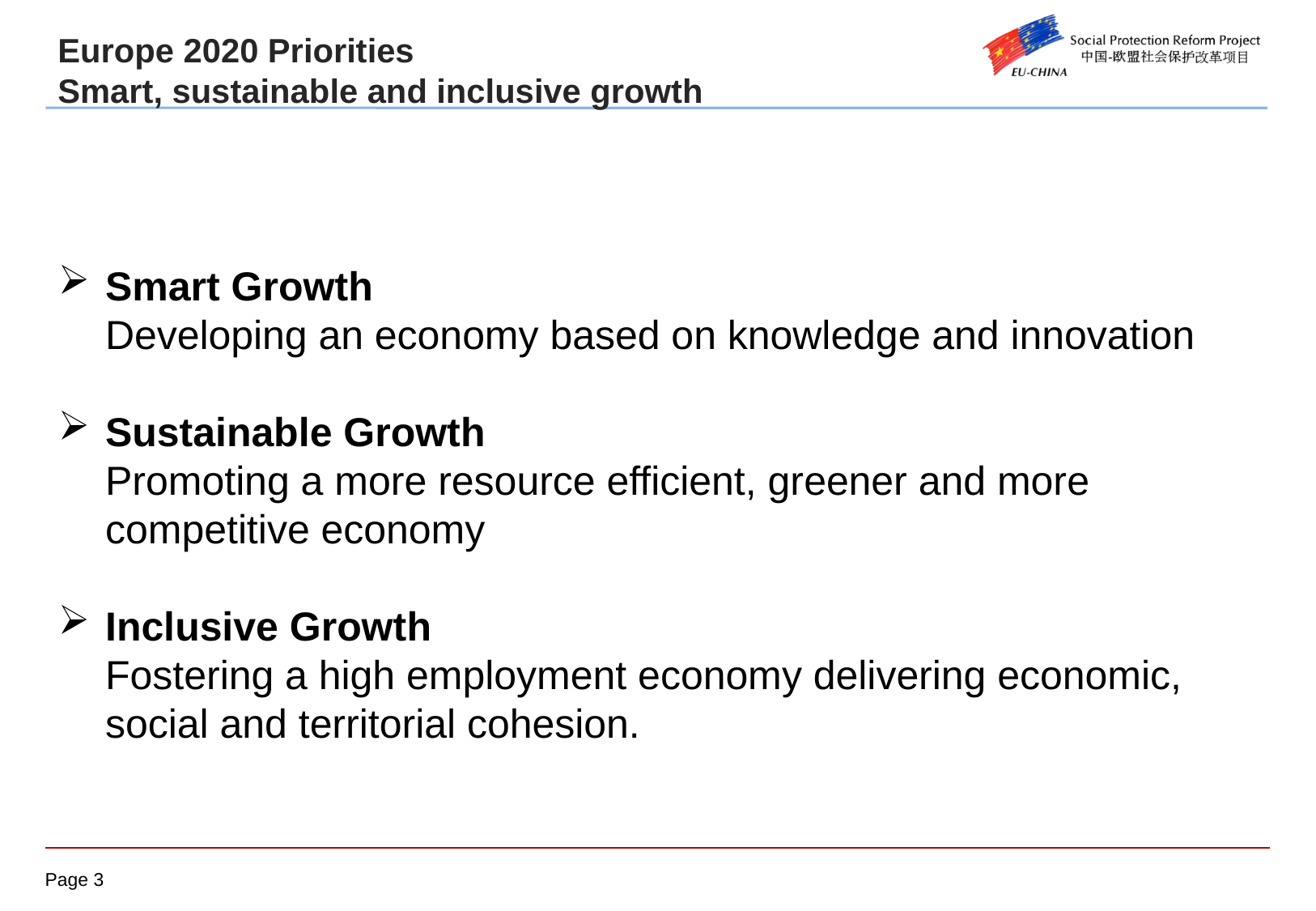

Europe 2020 Priorities
Smart, sustainable and inclusive growth

Smart Growth
Developing an economy based on knowledge and innovation

Sustainable Growth
Promoting a more resource efficient, greener and more competitive economy

Inclusive Growth
Fostering a high employment economy delivering economic,  social and territorial cohesion.